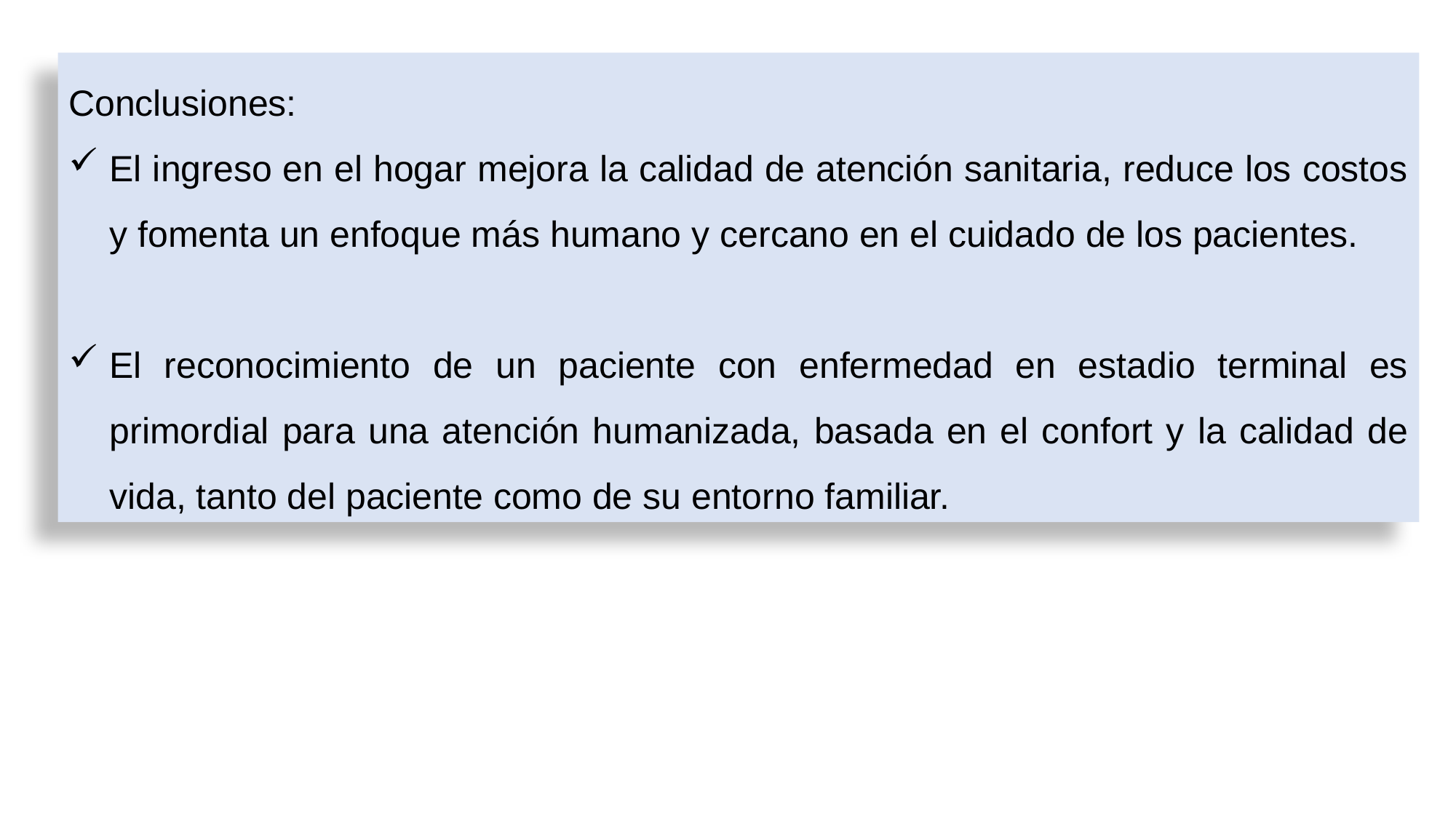

Conclusiones:
El ingreso en el hogar mejora la calidad de atención sanitaria, reduce los costos y fomenta un enfoque más humano y cercano en el cuidado de los pacientes.

El reconocimiento de un paciente con enfermedad en estadio terminal es primordial para una atención humanizada, basada en el confort y la calidad de vida, tanto del paciente como de su entorno familiar.